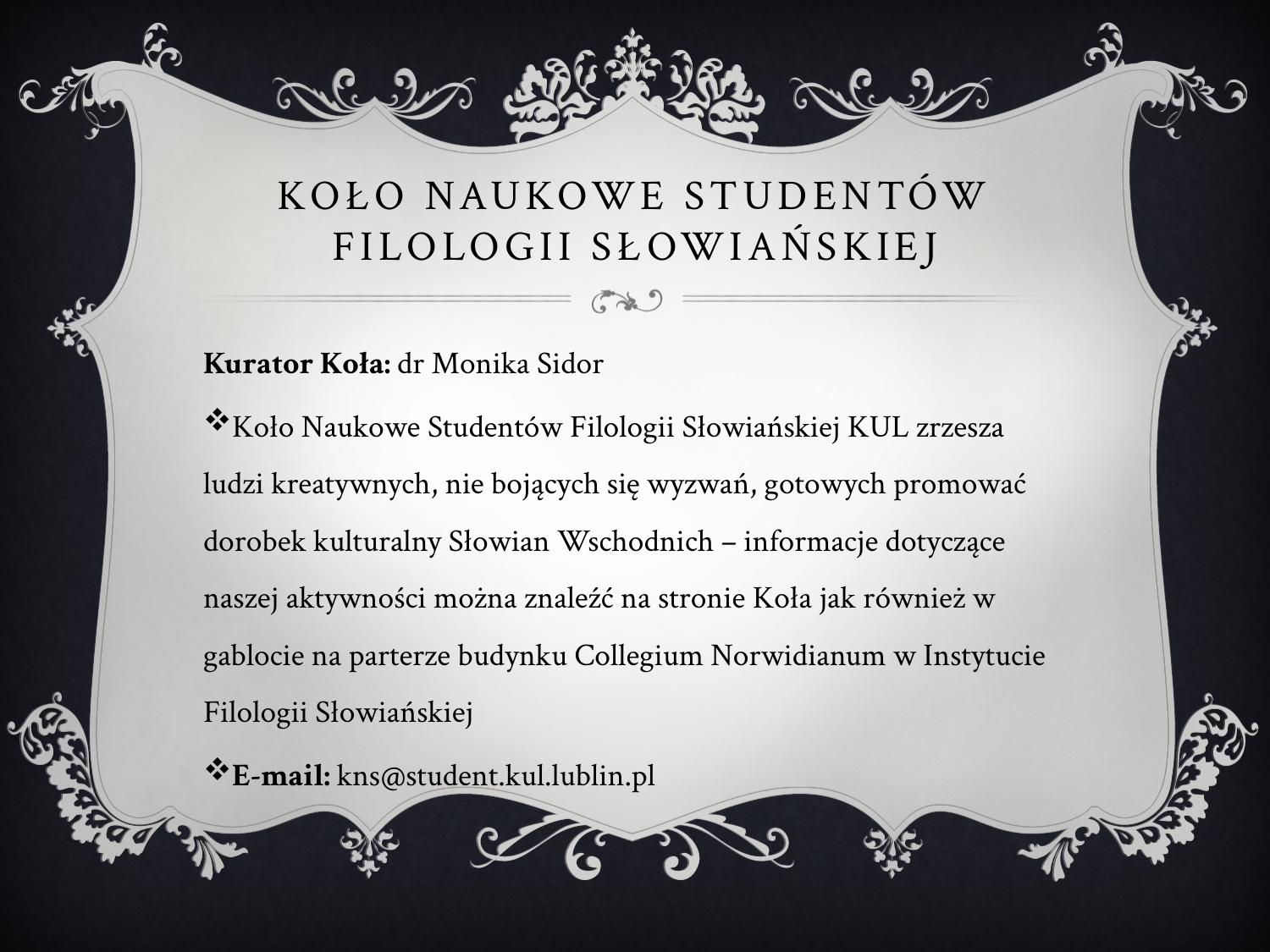

# Koło Naukowe Studentów Filologii Słowiańskiej
Kurator Koła: dr Monika Sidor
Koło Naukowe Studentów Filologii Słowiańskiej KUL zrzesza ludzi kreatywnych, nie bojących się wyzwań, gotowych promować dorobek kulturalny Słowian Wschodnich – informacje dotyczące naszej aktywności można znaleźć na stronie Koła jak również w gablocie na parterze budynku Collegium Norwidianum w Instytucie Filologii Słowiańskiej
E-mail: kns@student.kul.lublin.pl